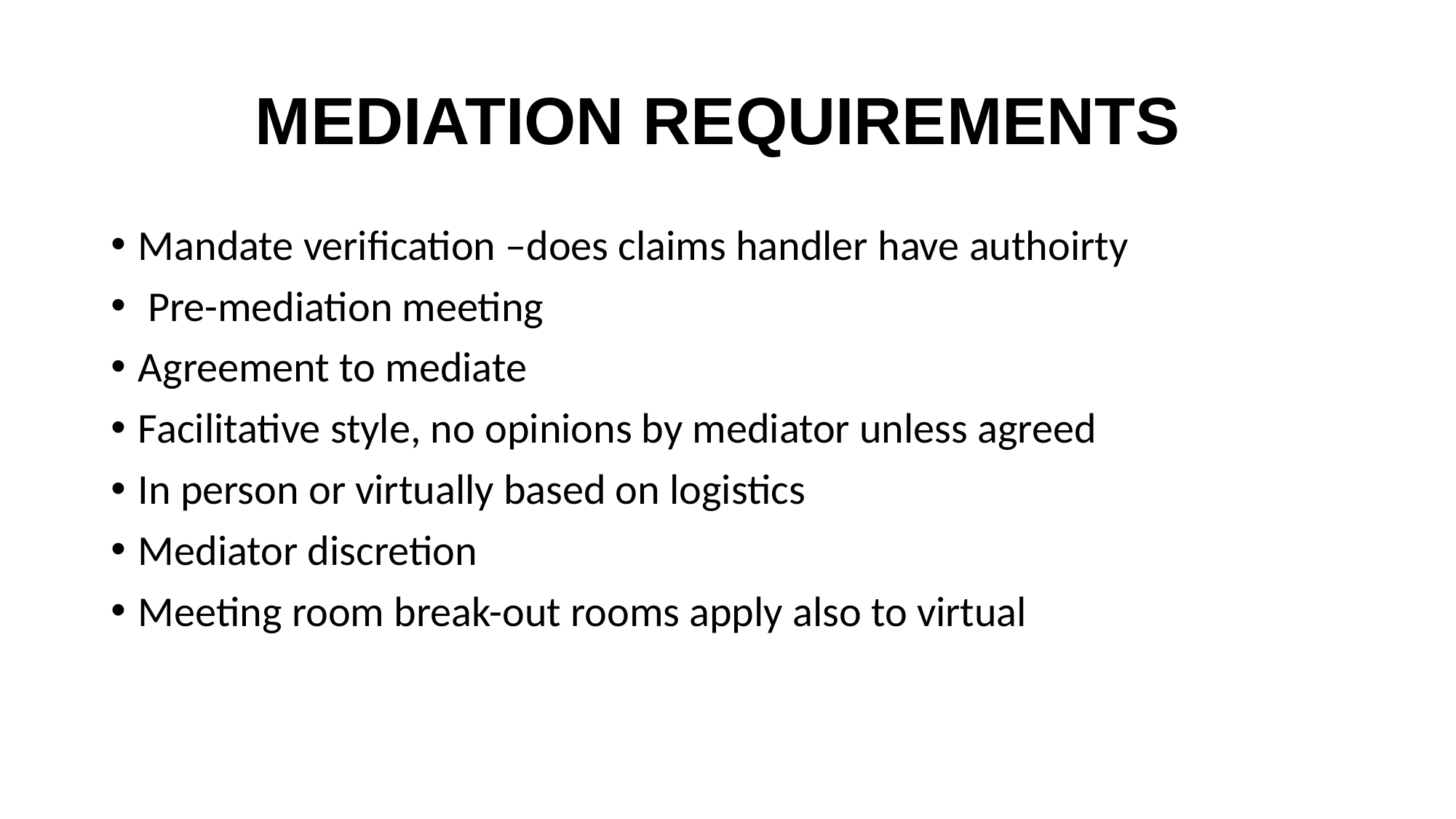

# MEDIATION REQUIREMENTS
Mandate verification –does claims handler have authoirty
 Pre-mediation meeting
Agreement to mediate
Facilitative style, no opinions by mediator unless agreed
In person or virtually based on logistics
Mediator discretion
Meeting room break-out rooms apply also to virtual